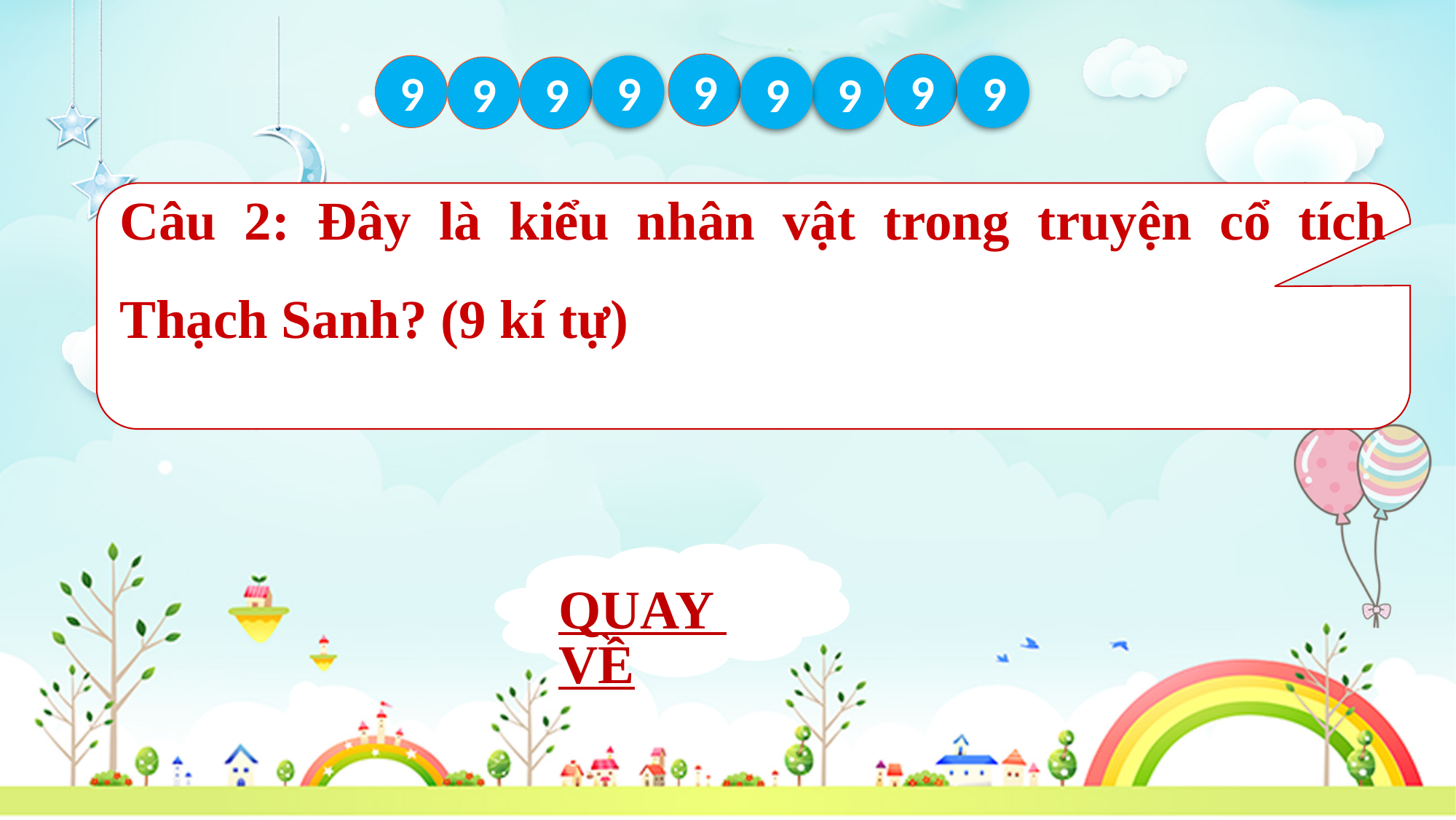

9
9
9
9
9
9
9
9
9
Câu 2: Đây là kiểu nhân vật trong truyện cổ tích Thạch Sanh? (9 kí tự)

QUAY VỀ